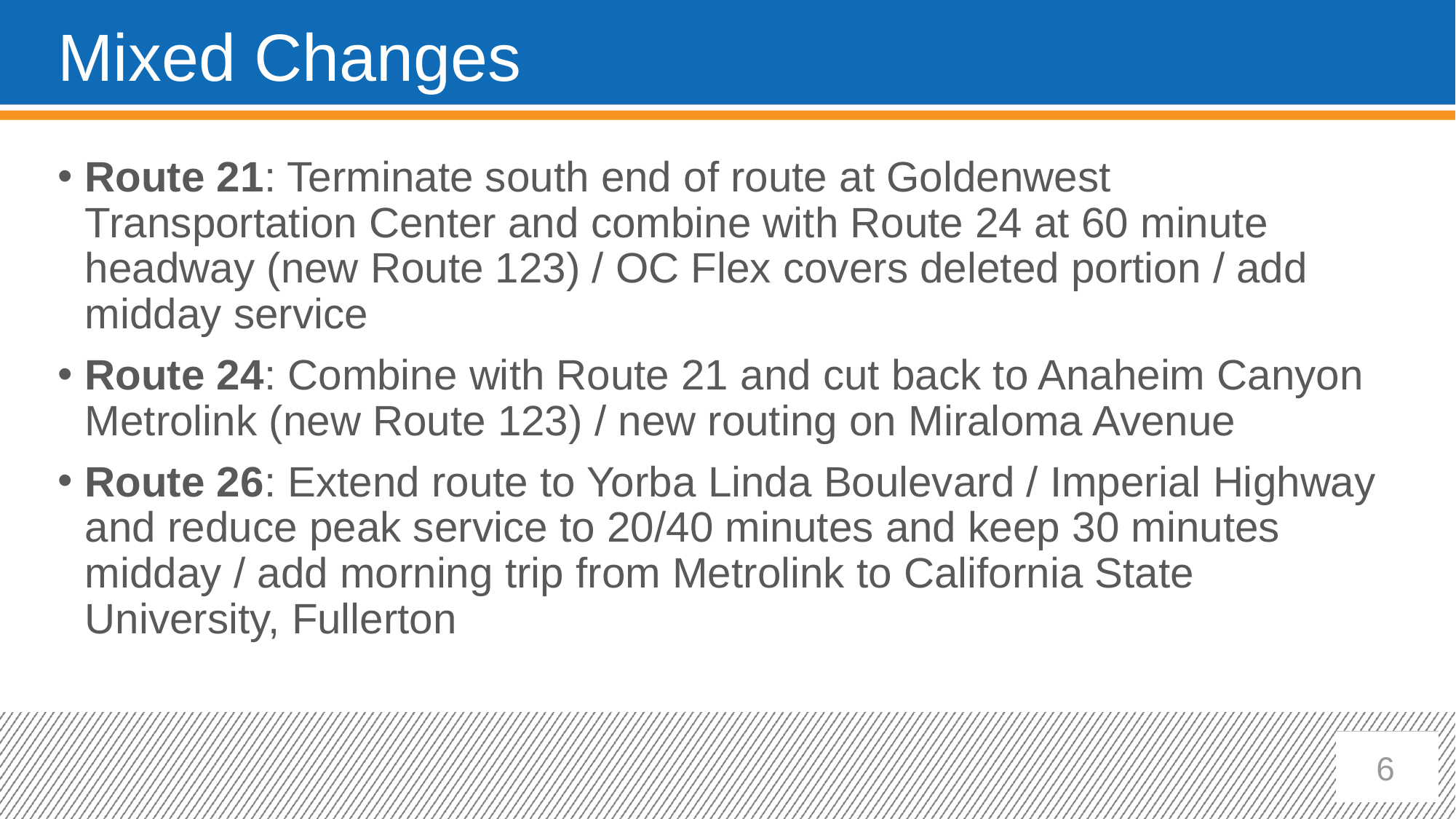

# Mixed Changes
Route 21: Terminate south end of route at Goldenwest Transportation Center and combine with Route 24 at 60 minute headway (new Route 123) / OC Flex covers deleted portion / add midday service
Route 24: Combine with Route 21 and cut back to Anaheim Canyon Metrolink (new Route 123) / new routing on Miraloma Avenue
Route 26: Extend route to Yorba Linda Boulevard / Imperial Highway and reduce peak service to 20/40 minutes and keep 30 minutes midday / add morning trip from Metrolink to California State University, Fullerton

6